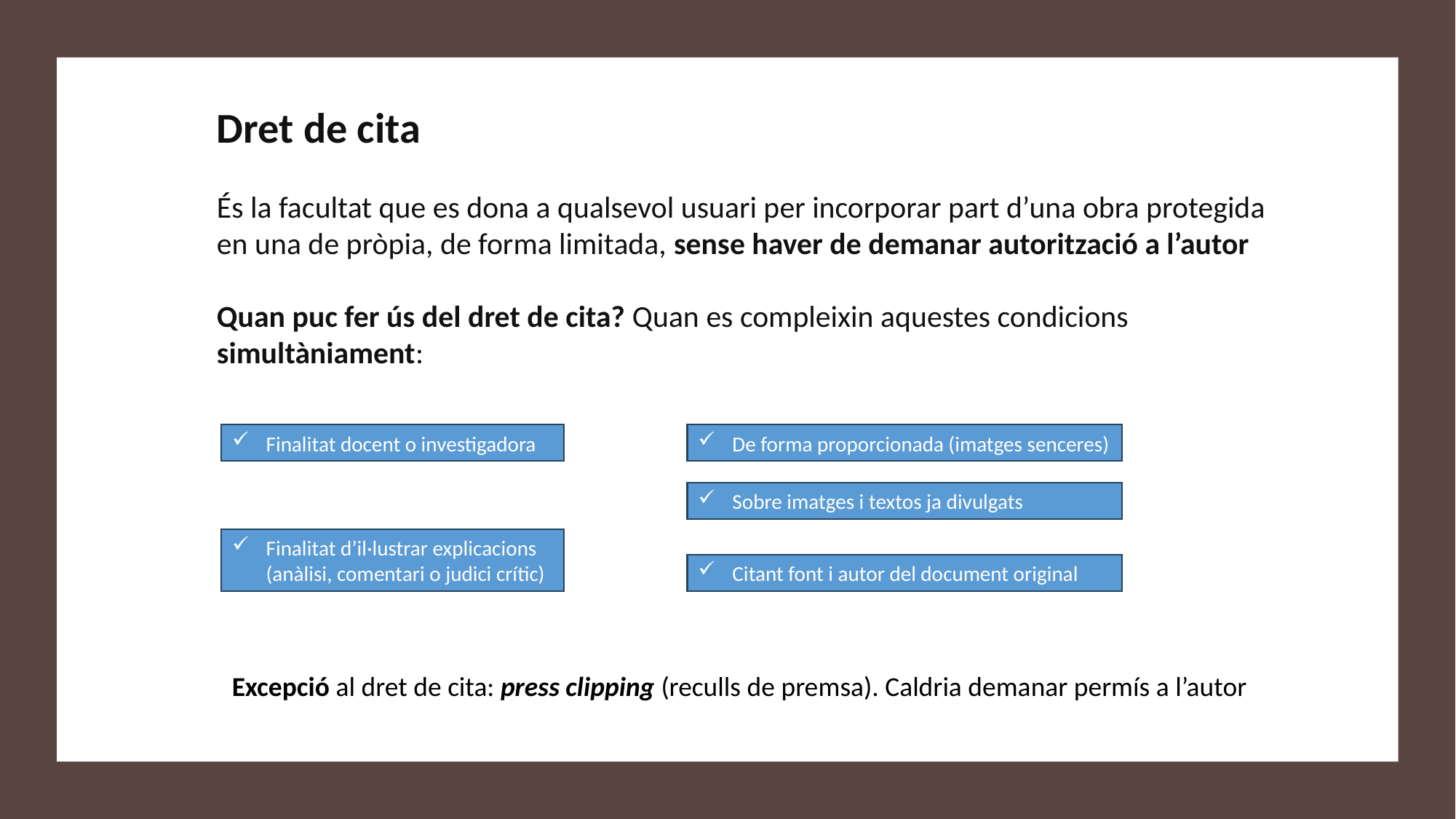

Dret de cita

És la facultat que es dona a qualsevol usuari per incorporar part d’una obra protegida en una de pròpia, de forma limitada, sense haver de demanar autorització a l’autor

Quan puc fer ús del dret de cita? Quan es compleixin aquestes condicions simultàniament:
Finalitat docent o investigadora
De forma proporcionada (imatges senceres)
Sobre imatges i textos ja divulgats
Finalitat d’il·lustrar explicacions (anàlisi, comentari o judici crític)
Citant font i autor del document original
Excepció al dret de cita: press clipping (reculls de premsa). Caldria demanar permís a l’autor